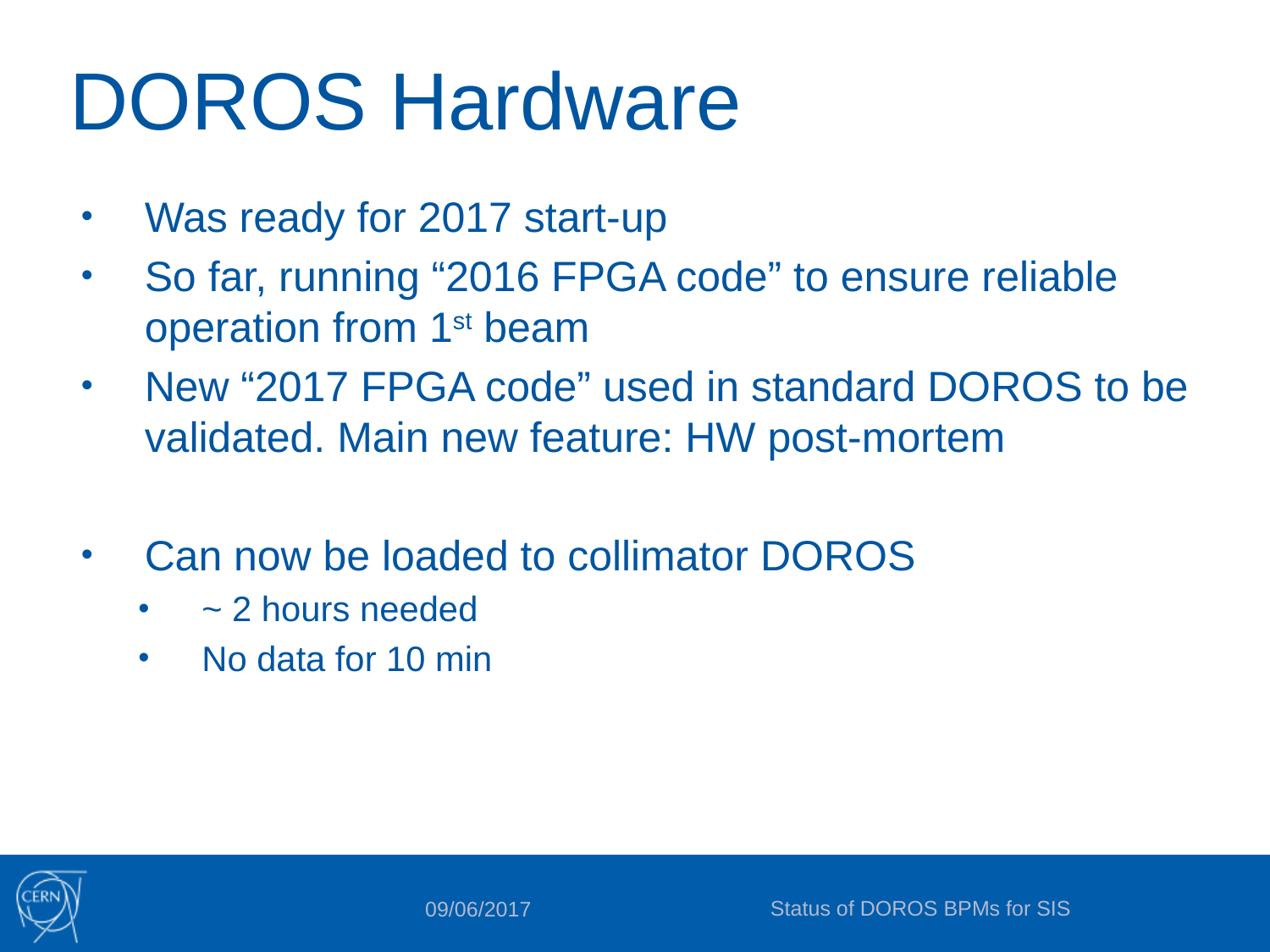

# DOROS Hardware
Was ready for 2017 start-up
So far, running “2016 FPGA code” to ensure reliable operation from 1st beam
New “2017 FPGA code” used in standard DOROS to be validated. Main new feature: HW post-mortem

Can now be loaded to collimator DOROS
~ 2 hours needed
No data for 10 min
Status of DOROS BPMs for SIS
09/06/2017